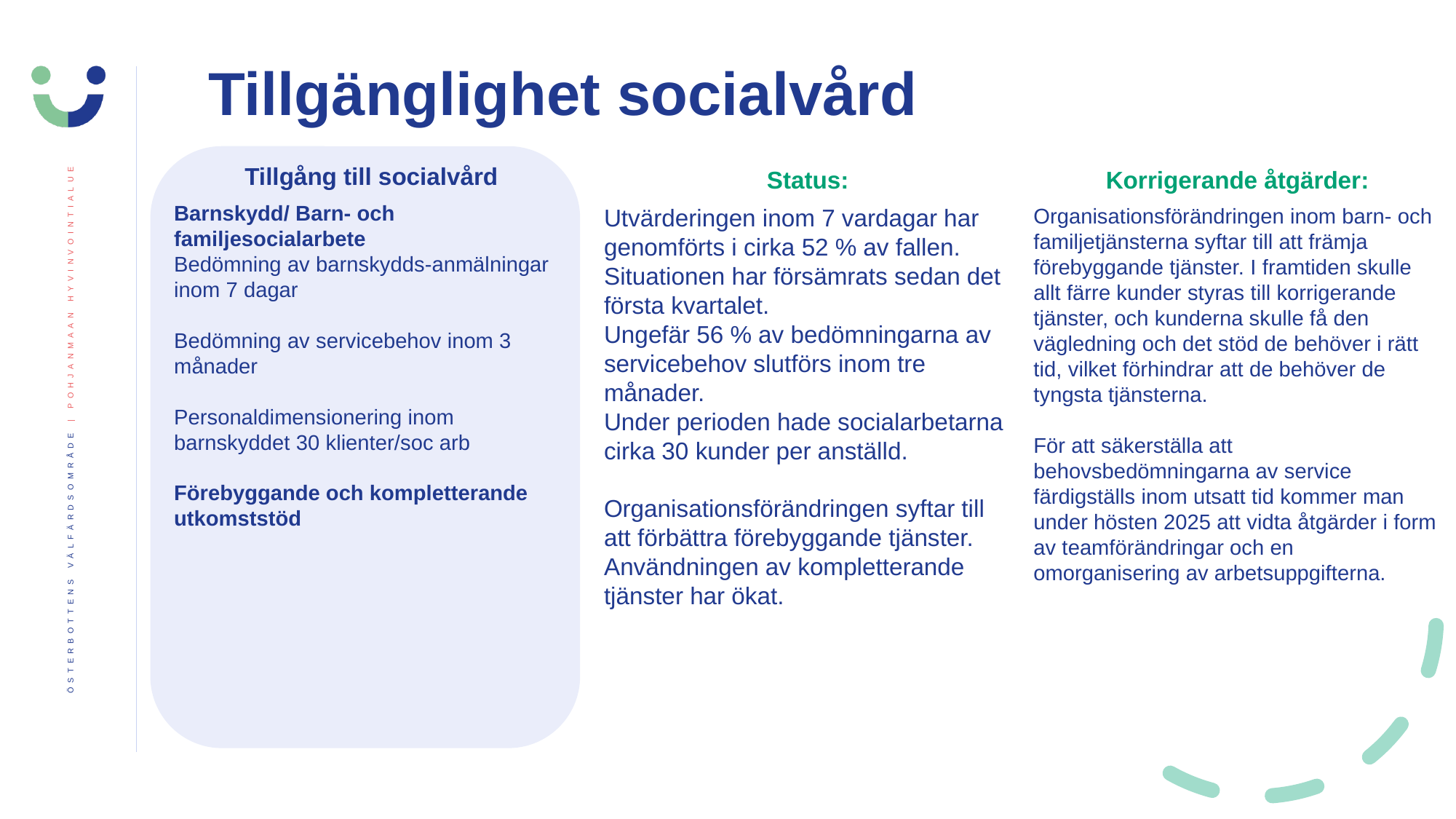

Tillgänglighet socialvård

Tillgång till socialvård
Barnskydd/ Barn- och familjesocialarbete​
Bedömning av barnskydds-anmälningar inom 7 dagar​

Bedömning av servicebehov inom 3 månader​

Personaldimensionering inom barnskyddet 30 klienter/soc arb

Förebyggande och kompletterande utkomststöd

Status:
Utvärderingen inom 7 vardagar har genomförts i cirka 52 % av fallen. Situationen har försämrats sedan det första kvartalet.
Ungefär 56 % av bedömningarna av servicebehov slutförs inom tre månader.
Under perioden hade socialarbetarna cirka 30 kunder per anställd.

Organisationsförändringen syftar till att förbättra förebyggande tjänster. Användningen av kompletterande tjänster har ökat.
Korrigerande åtgärder:
Organisationsförändringen inom barn- och familjetjänsterna syftar till att främja förebyggande tjänster. I framtiden skulle allt färre kunder styras till korrigerande tjänster, och kunderna skulle få den vägledning och det stöd de behöver i rätt tid, vilket förhindrar att de behöver de tyngsta tjänsterna.​

För att säkerställa att behovsbedömningarna av service färdigställs inom utsatt tid kommer man under hösten 2025 att vidta åtgärder i form av teamförändringar och en omorganisering av arbetsuppgifterna.